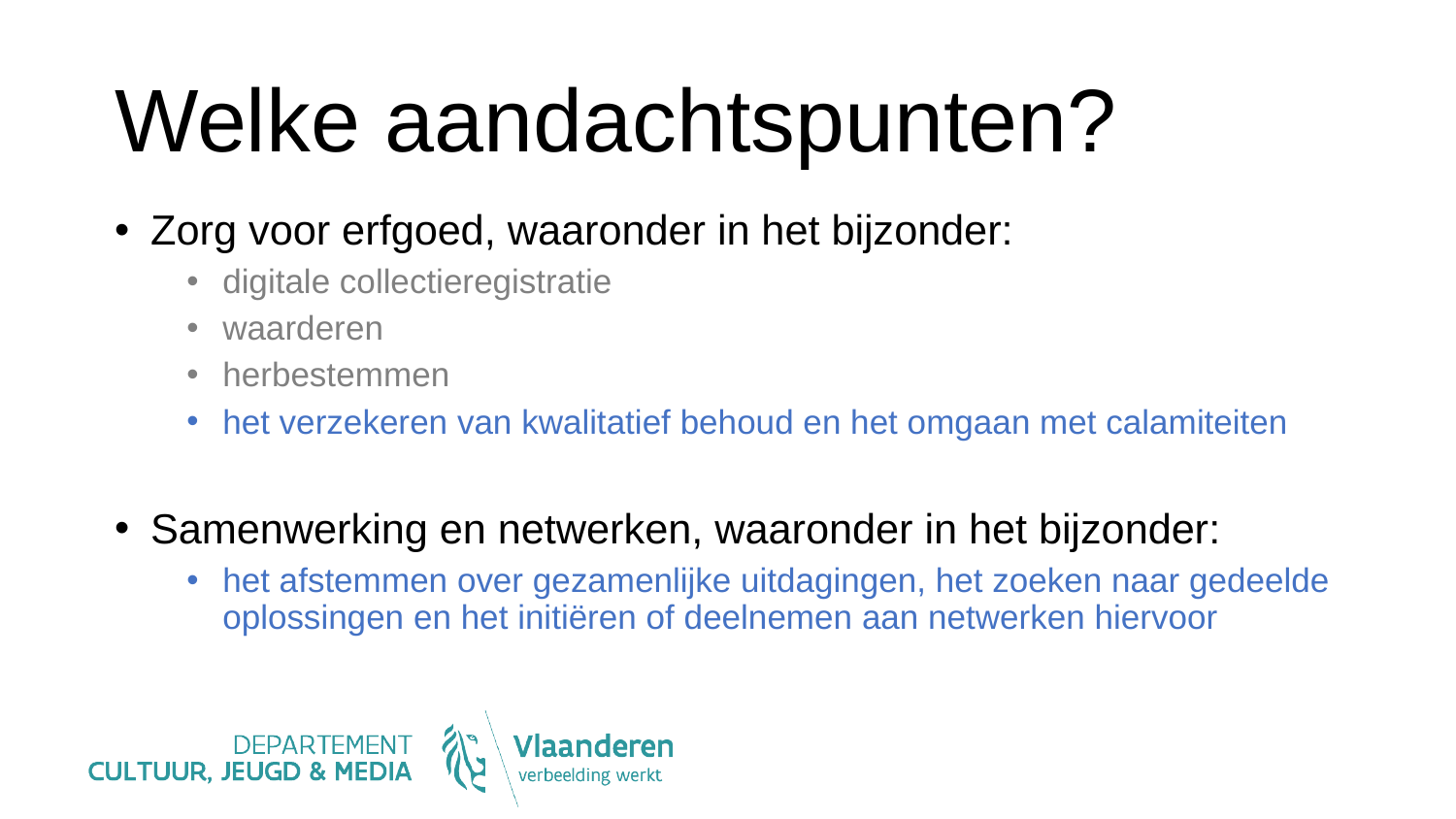

# Welke aandachtspunten?
Zorg voor erfgoed, waaronder in het bijzonder:   ​
digitale collectieregistratie
waarderen​
herbestemmen ​
het verzekeren van kwalitatief behoud en het omgaan met calamiteiten

Samenwerking en netwerken, waaronder in het bijzonder:​
het afstemmen over gezamenlijke uitdagingen, het zoeken naar gedeelde oplossingen en het initiëren of deelnemen aan netwerken hiervoor   ​